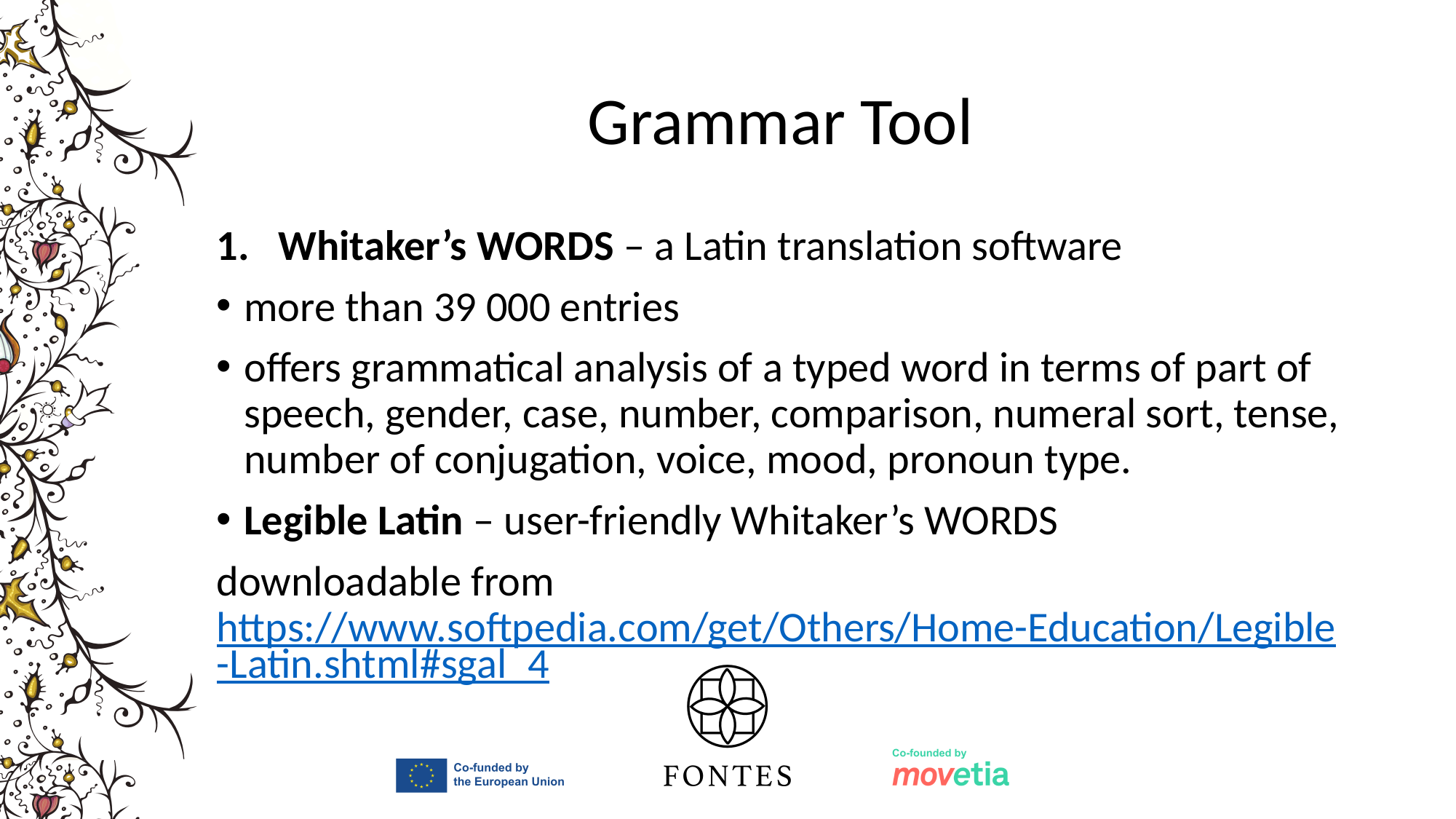

# Grammar Tool
Whitaker’s WORDS – a Latin translation software
more than 39 000 entries
offers grammatical analysis of a typed word in terms of part of speech, gender, case, number, comparison, numeral sort, tense, number of conjugation, voice, mood, pronoun type.
Legible Latin – user-friendly Whitaker’s WORDS
downloadable from https://www.softpedia.com/get/Others/Home-Education/Legible-Latin.shtml#sgal_4